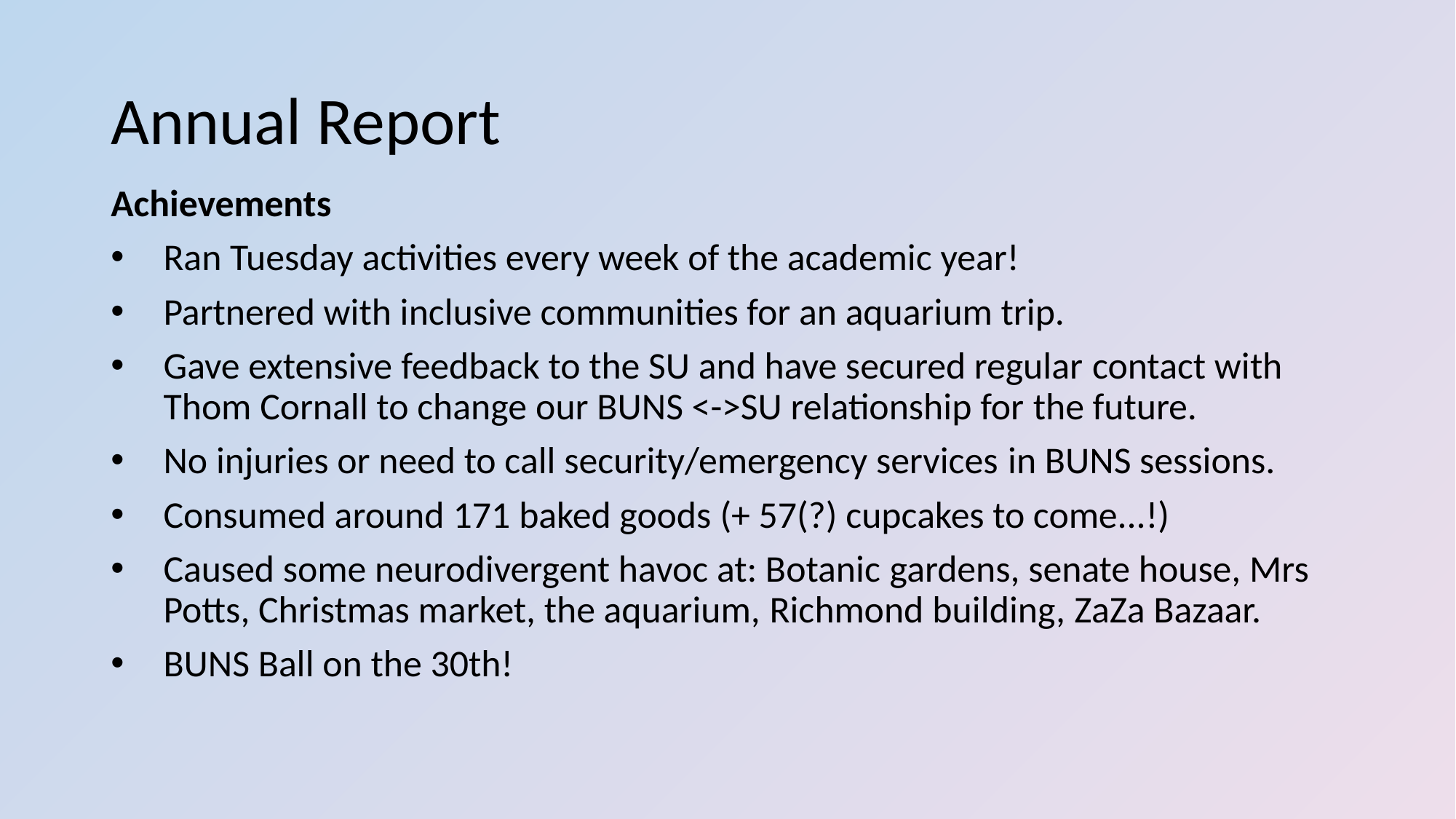

# Annual Report
Achievements
Ran Tuesday activities every week of the academic year!
Partnered with inclusive communities for an aquarium trip.
Gave extensive feedback to the SU and have secured regular contact with Thom Cornall to change our BUNS <->SU relationship for the future.
No injuries or need to call security/emergency services in BUNS sessions.
Consumed around 171 baked goods (+ 57(?) cupcakes to come...!)
Caused some neurodivergent havoc at: Botanic gardens, senate house, Mrs Potts, Christmas market, the aquarium, Richmond building, ZaZa Bazaar.
BUNS Ball on the 30th!